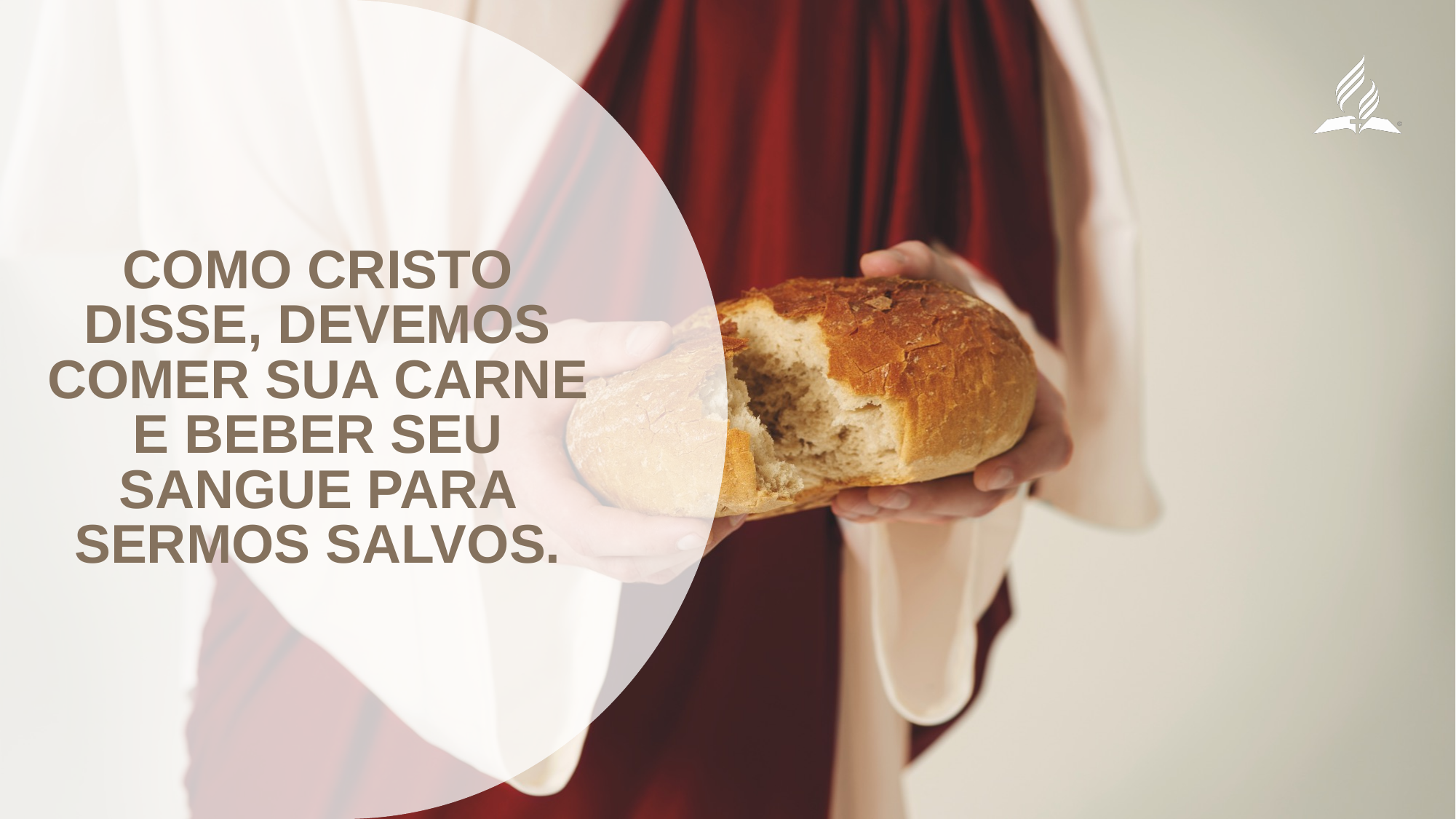

Como Cristo disse, devemos comer Sua carne e beber Seu sangue para sermos salvos.